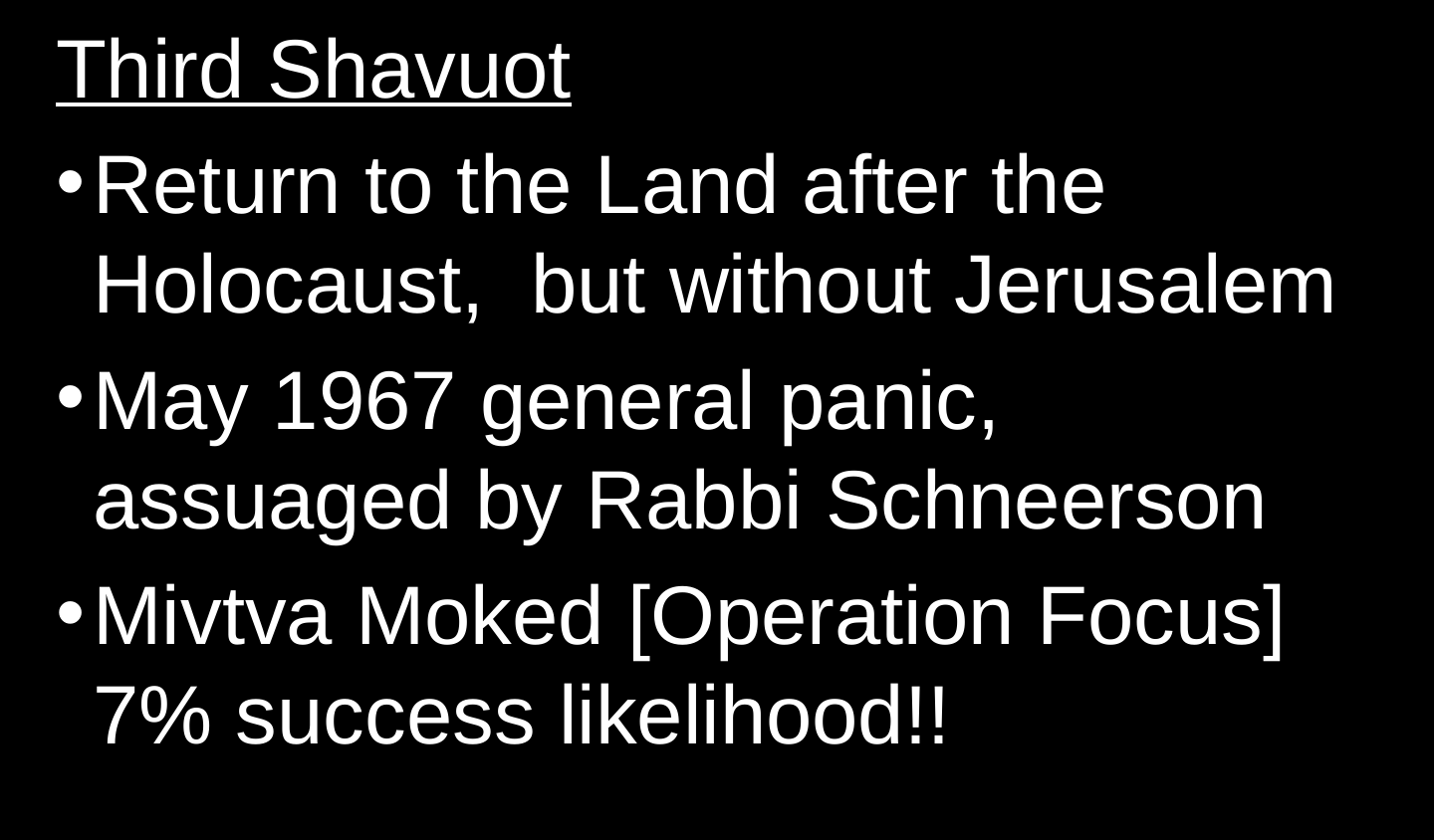

Third Shavuot
Return to the Land after the Holocaust,  but without Jerusalem
May 1967 general panic, assuaged by Rabbi Schneerson
Mivtva Moked [Operation Focus] 7% success likelihood!!